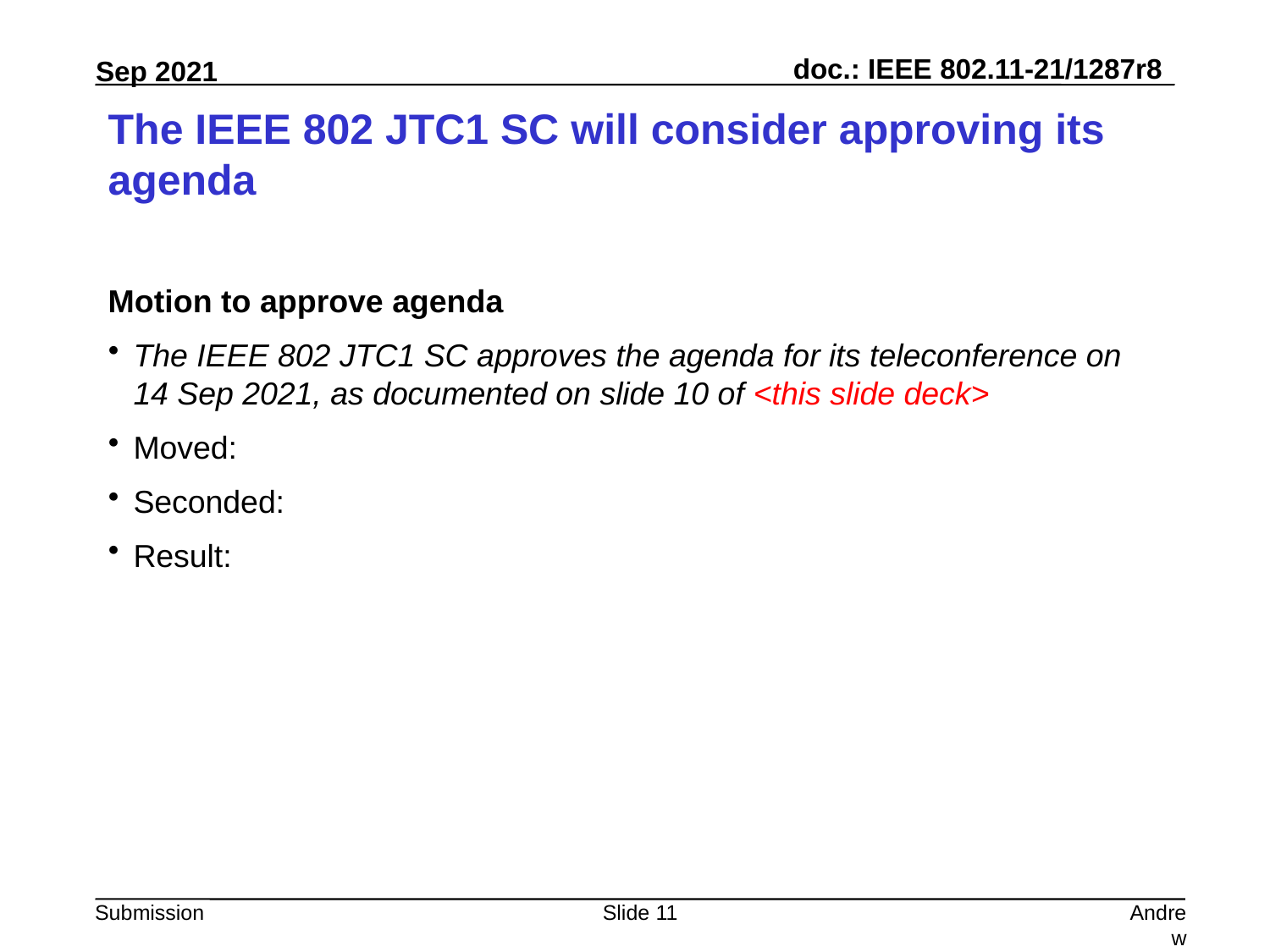

# The IEEE 802 JTC1 SC will consider approving its agenda
Motion to approve agenda
The IEEE 802 JTC1 SC approves the agenda for its teleconference on
14 Sep 2021, as documented on slide 10 of <this slide deck>
Moved:
Seconded:
Result:
Slide 11
Andrew Myles, Cisco